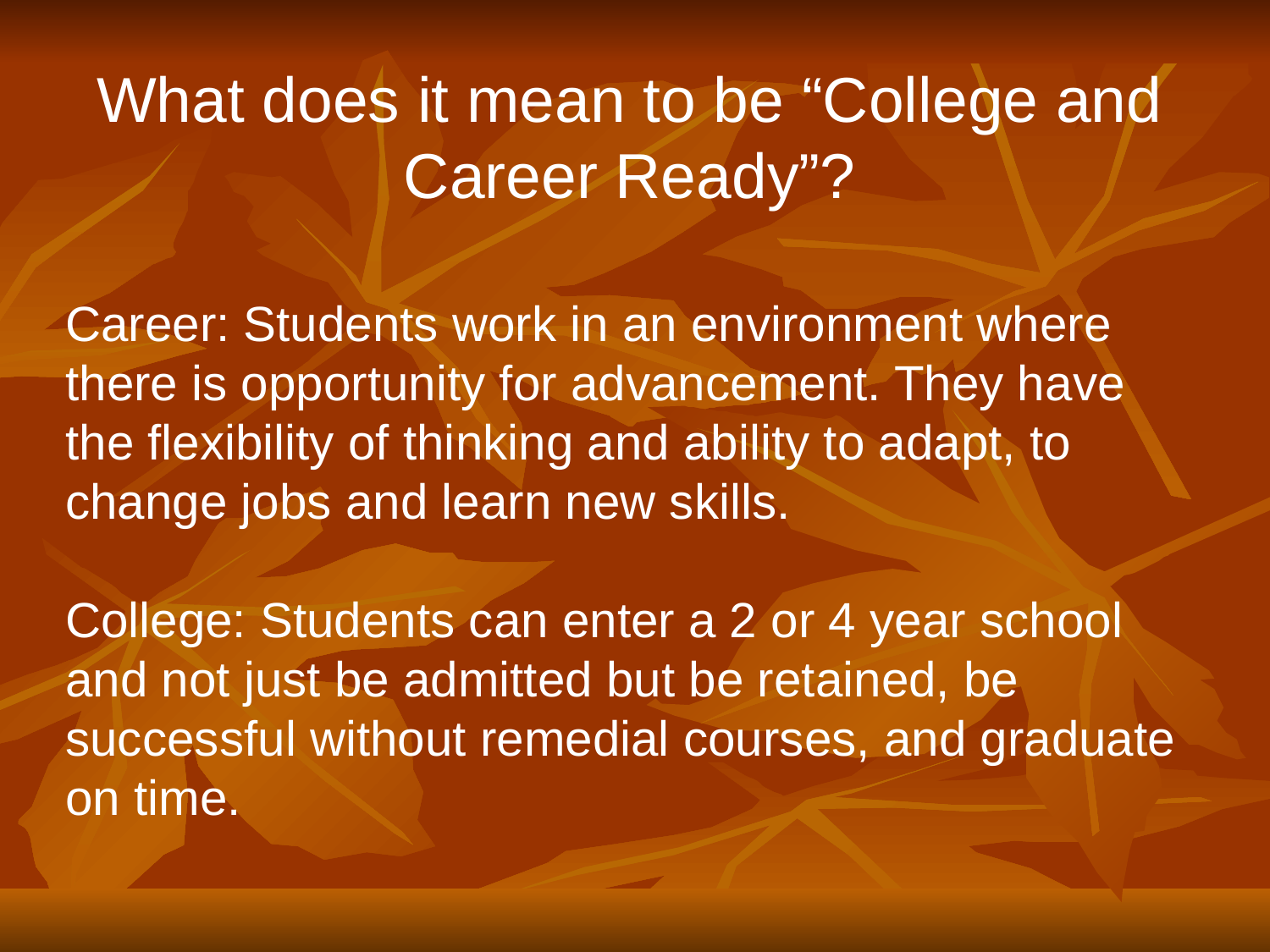

What does it mean to be “College and Career Ready”?
Career: Students work in an environment where there is opportunity for advancement. They have the flexibility of thinking and ability to adapt, to change jobs and learn new skills.

College: Students can enter a 2 or 4 year school and not just be admitted but be retained, be successful without remedial courses, and graduate on time.